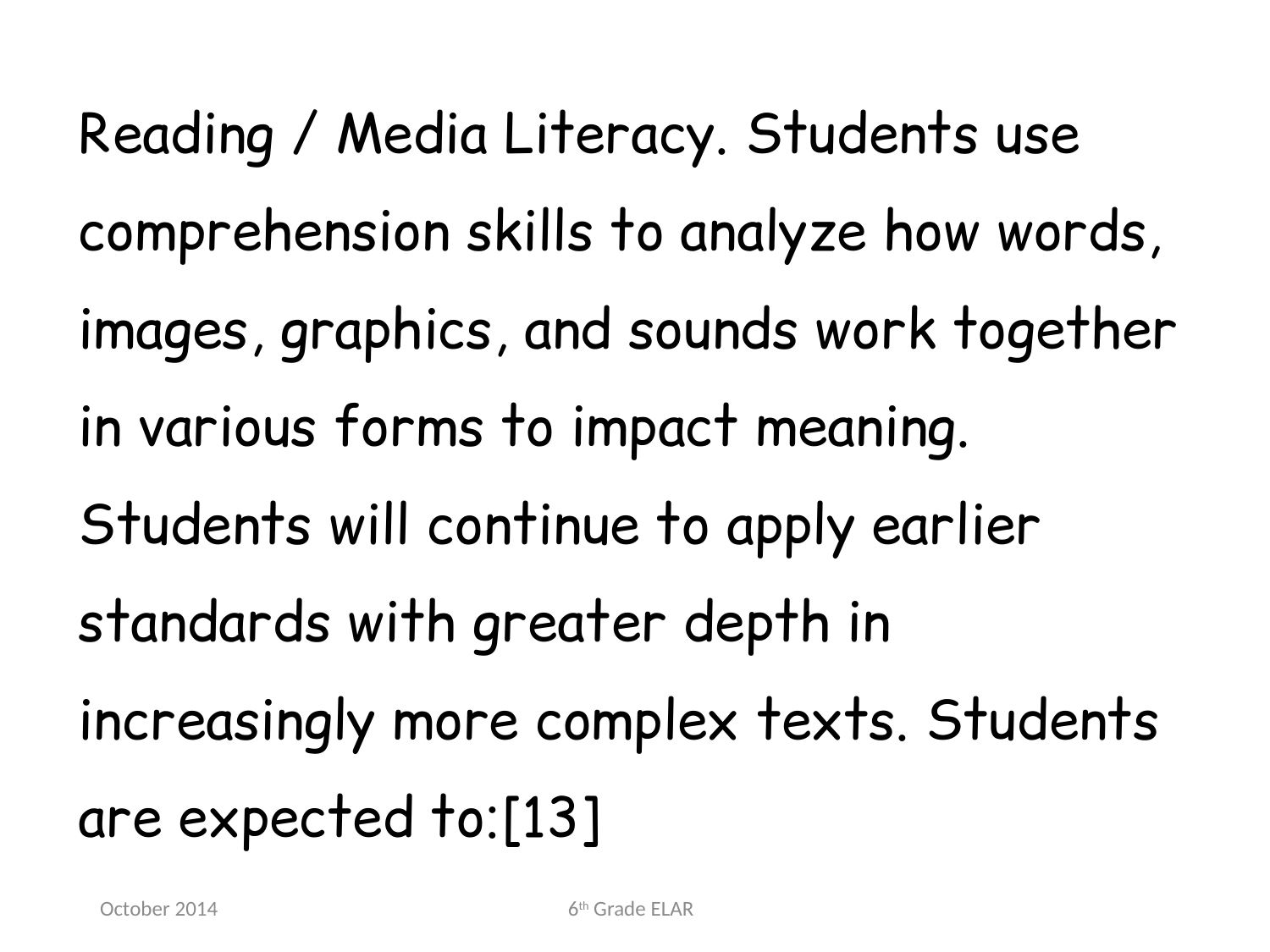

Reading / Media Literacy. Students use comprehension skills to analyze how words, images, graphics, and sounds work together in various forms to impact meaning. Students will continue to apply earlier standards with greater depth in increasingly more complex texts. Students are expected to:[13]
October 2014
6th Grade ELAR